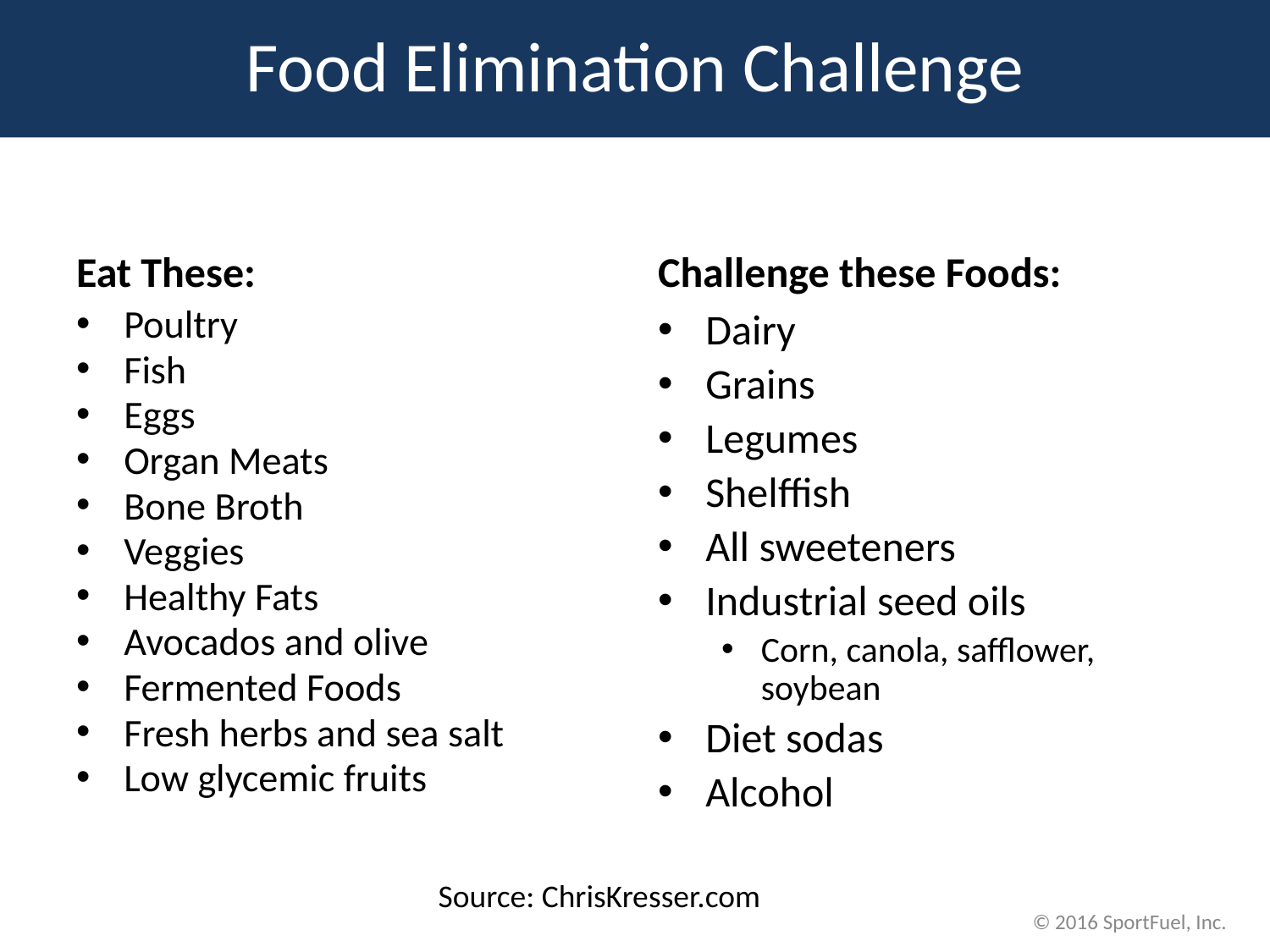

Food Elimination Challenge
Eat These:
Challenge these Foods:
Poultry
Fish
Eggs
Organ Meats
Bone Broth
Veggies
Healthy Fats
Avocados and olive
Fermented Foods
Fresh herbs and sea salt
Low glycemic fruits
Dairy
Grains
Legumes
Shelffish
All sweeteners
Industrial seed oils
Corn, canola, safflower, soybean
Diet sodas
Alcohol
Source: ChrisKresser.com
© 2016 SportFuel, Inc.